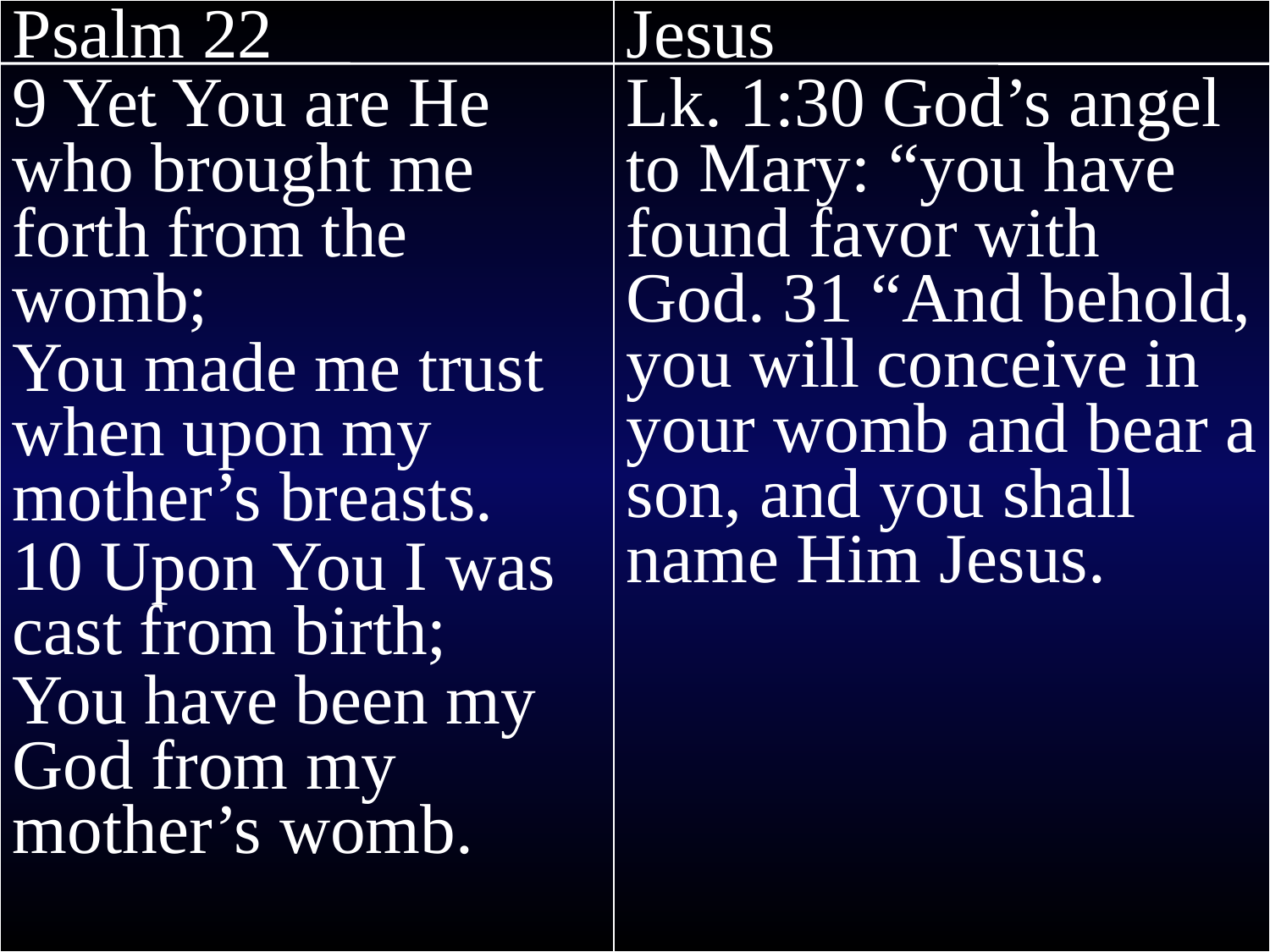

Psalm 22
9 Yet You are He who brought me forth from the womb;
You made me trust when upon my mother’s breasts.
10 Upon You I was cast from birth;
You have been my God from my mother’s womb.
Jesus
Lk. 1:30 God’s angel to Mary: “you have found favor with God. 31 “And behold, you will conceive in your womb and bear a son, and you shall name Him Jesus.